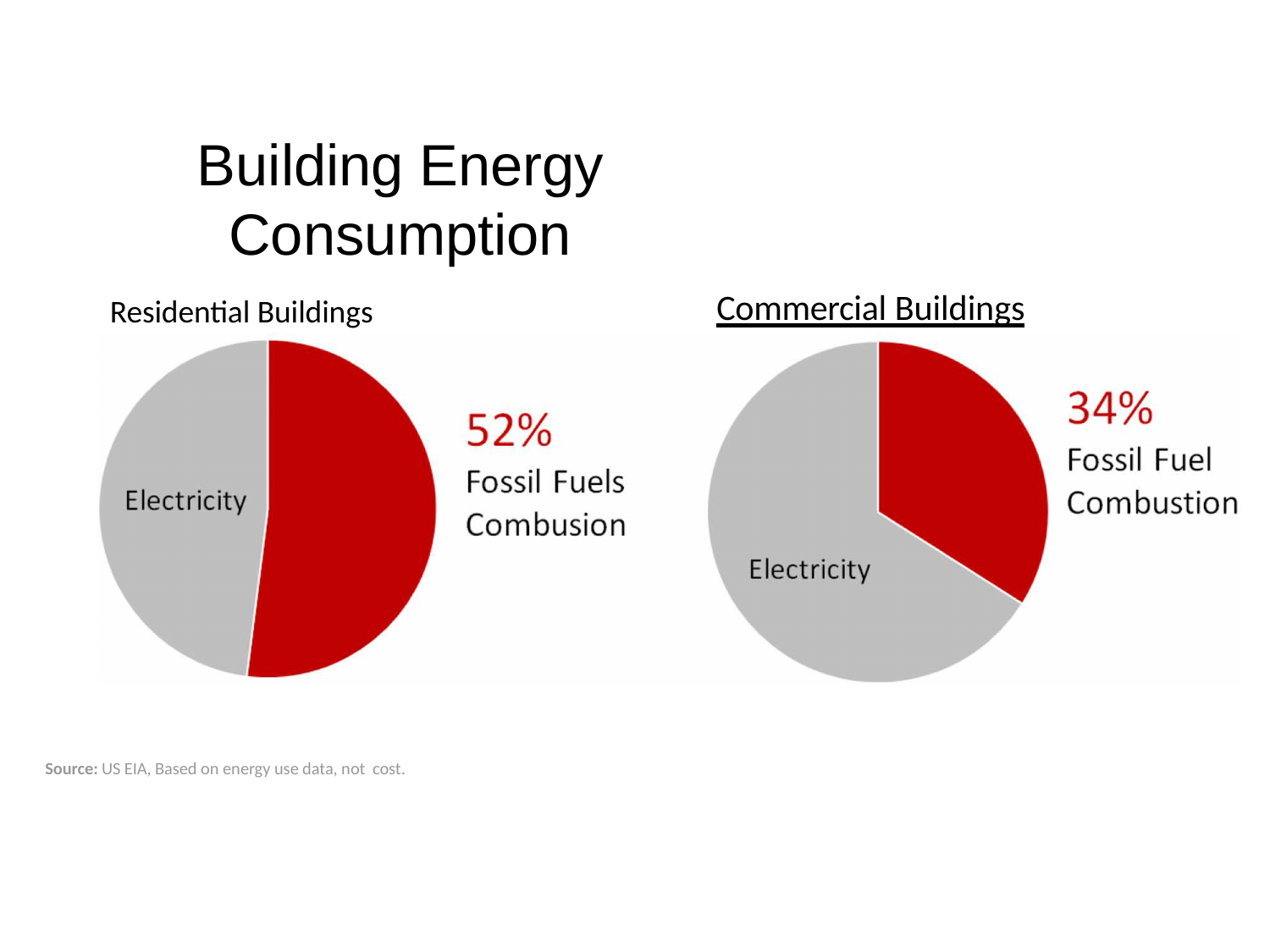

# Building Energy Consumption
Commercial Buildings
Residential Buildings

Source: US EIA, Based on energy use data, not cost.